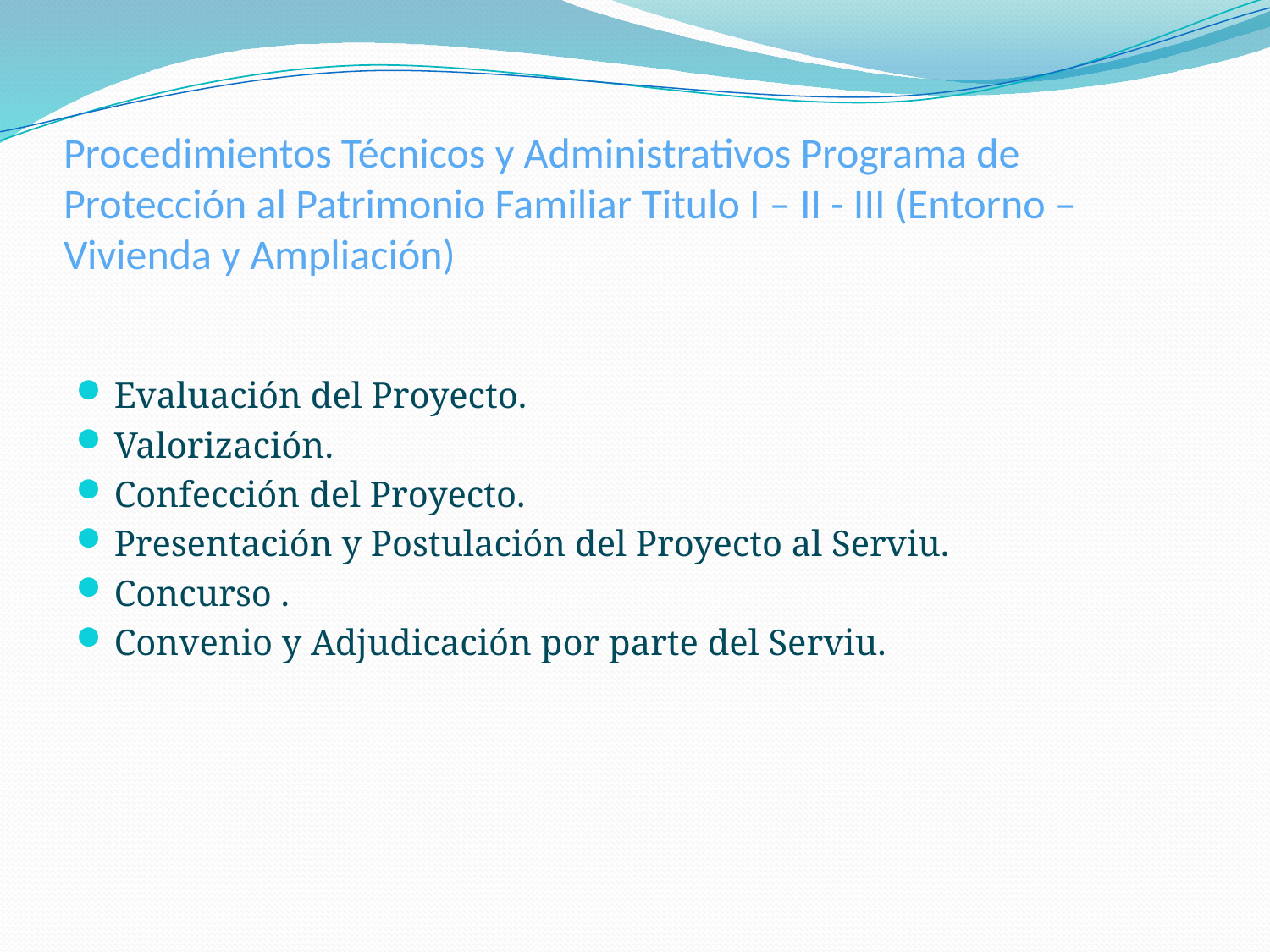

# Procedimientos Técnicos y Administrativos Programa de Protección al Patrimonio Familiar Titulo I – II - III (Entorno – Vivienda y Ampliación)
Evaluación del Proyecto.
Valorización.
Confección del Proyecto.
Presentación y Postulación del Proyecto al Serviu.
Concurso .
Convenio y Adjudicación por parte del Serviu.